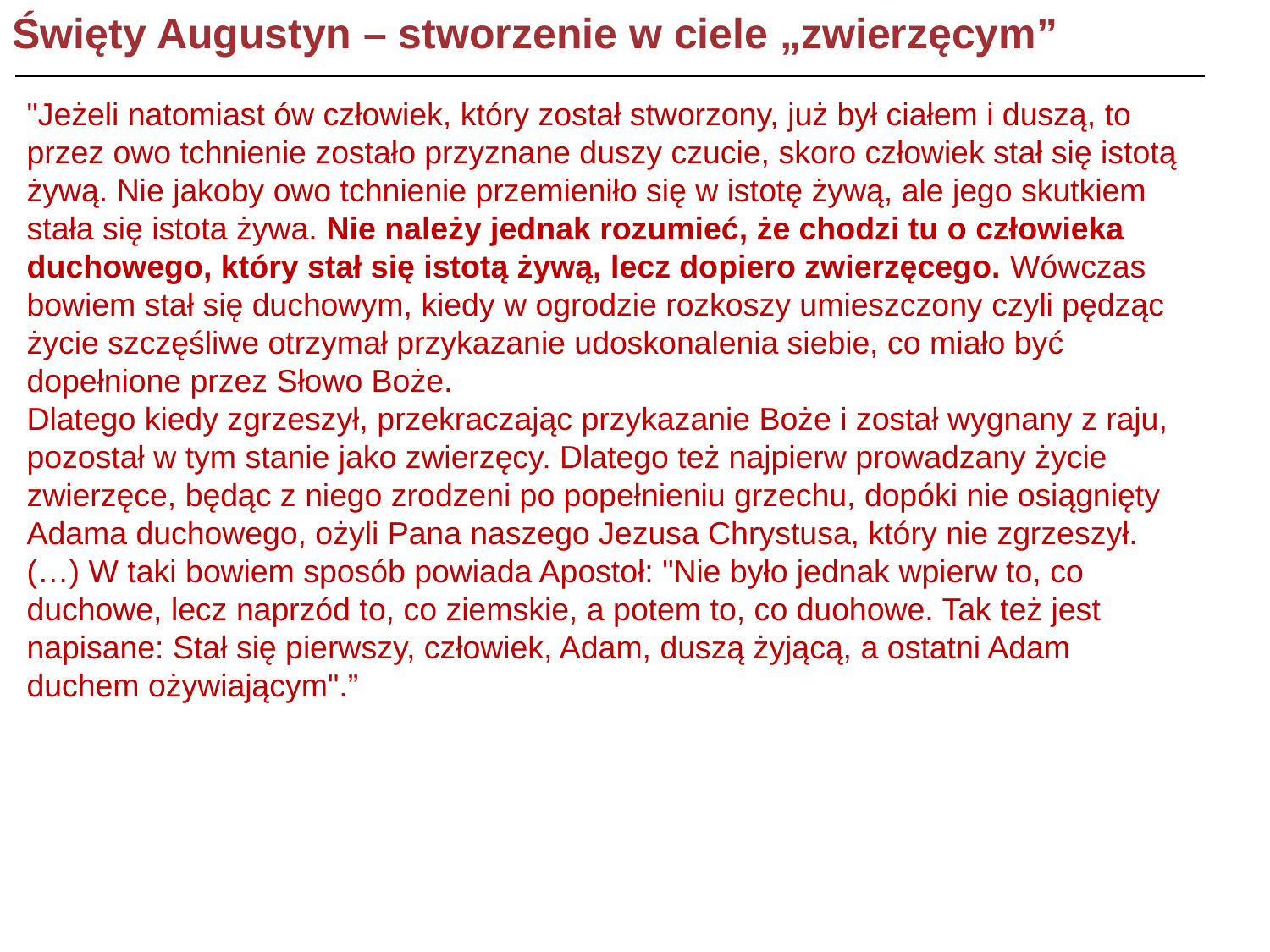

Święty Augustyn – stworzenie w ciele „zwierzęcym”
"Jeżeli natomiast ów człowiek, który został stworzony, już był ciałem i duszą, to przez owo tchnienie zostało przyznane duszy czucie, skoro człowiek stał się istotą żywą. Nie jakoby owo tchnienie przemieniło się w istotę żywą, ale jego skutkiem stała się istota żywa. Nie należy jednak rozumieć, że chodzi tu o człowieka duchowego, który stał się istotą żywą, lecz dopiero zwierzęcego. Wówczas bowiem stał się duchowym, kiedy w ogrodzie rozkoszy umieszczony czyli pędząc życie szczęśliwe otrzymał przykazanie udoskonalenia siebie, co miało być dopełnione przez Słowo Boże.
Dlatego kiedy zgrzeszył, przekraczając przykazanie Boże i został wygnany z raju, pozostał w tym stanie jako zwierzęcy. Dlatego też najpierw prowadzany życie zwierzęce, będąc z niego zrodzeni po popełnieniu grzechu, dopóki nie osiągnięty Adama duchowego, ożyli Pana naszego Jezusa Chrystusa, który nie zgrzeszył. (…) W taki bowiem sposób powiada Apostoł: "Nie było jednak wpierw to, co duchowe, lecz naprzód to, co ziemskie, a potem to, co duohowe. Tak też jest napisane: Stał się pierwszy, człowiek, Adam, duszą żyjącą, a ostatni Adam duchem ożywiającym".”